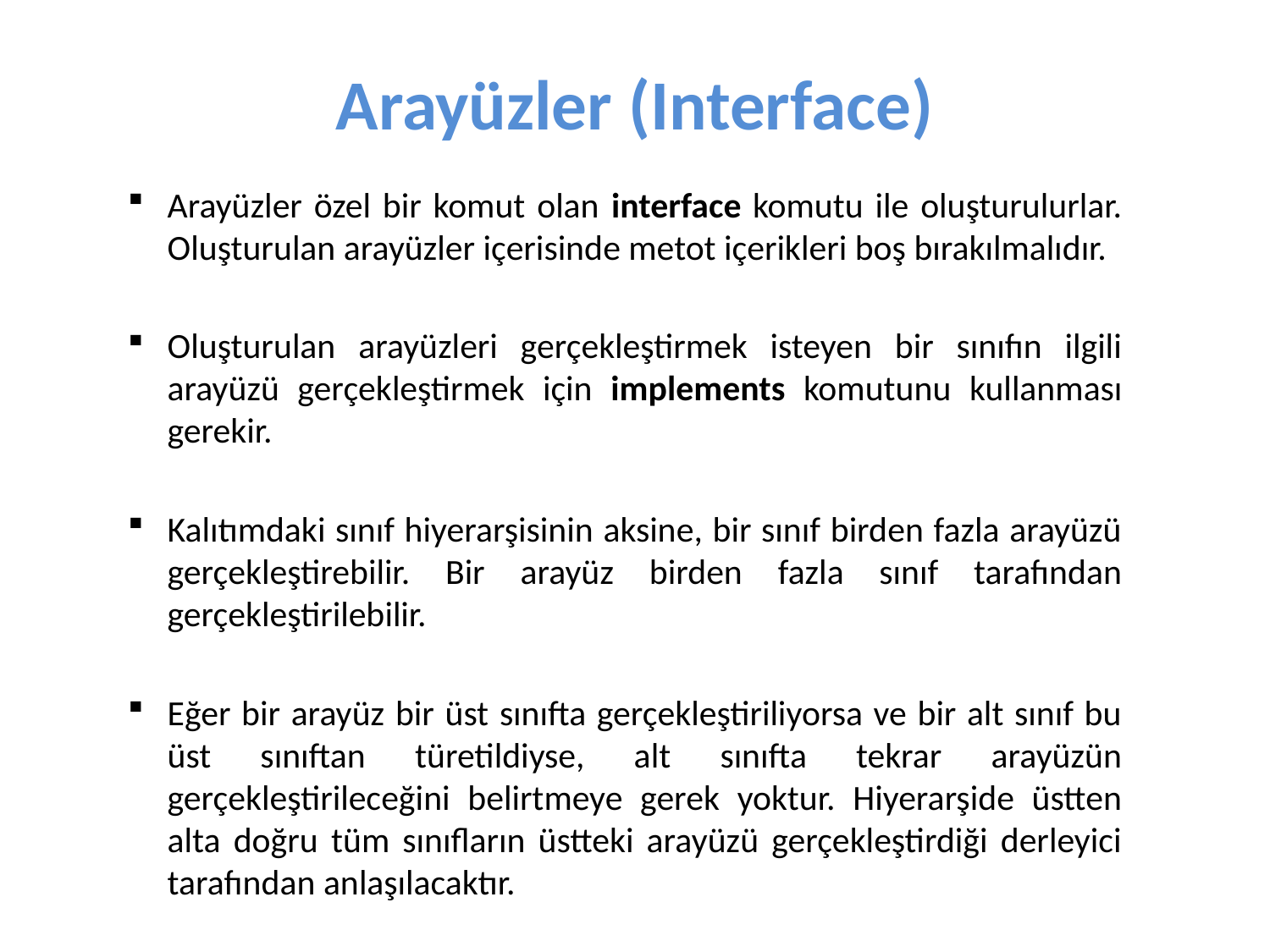

# Arayüzler (Interface)
Arayüzler özel bir komut olan interface komutu ile oluşturulurlar. Oluşturulan arayüzler içerisinde metot içerikleri boş bırakılmalıdır.

Oluşturulan arayüzleri gerçekleştirmek isteyen bir sınıfın ilgili arayüzü gerçekleştirmek için implements komutunu kullanması gerekir.

Kalıtımdaki sınıf hiyerarşisinin aksine, bir sınıf birden fazla arayüzü gerçekleştirebilir. Bir arayüz birden fazla sınıf tarafından gerçekleştirilebilir.

Eğer bir arayüz bir üst sınıfta gerçekleştiriliyorsa ve bir alt sınıf bu üst sınıftan türetildiyse, alt sınıfta tekrar arayüzün gerçekleştirileceğini belirtmeye gerek yoktur. Hiyerarşide üstten alta doğru tüm sınıfların üstteki arayüzü gerçekleştirdiği derleyici tarafından anlaşılacaktır.